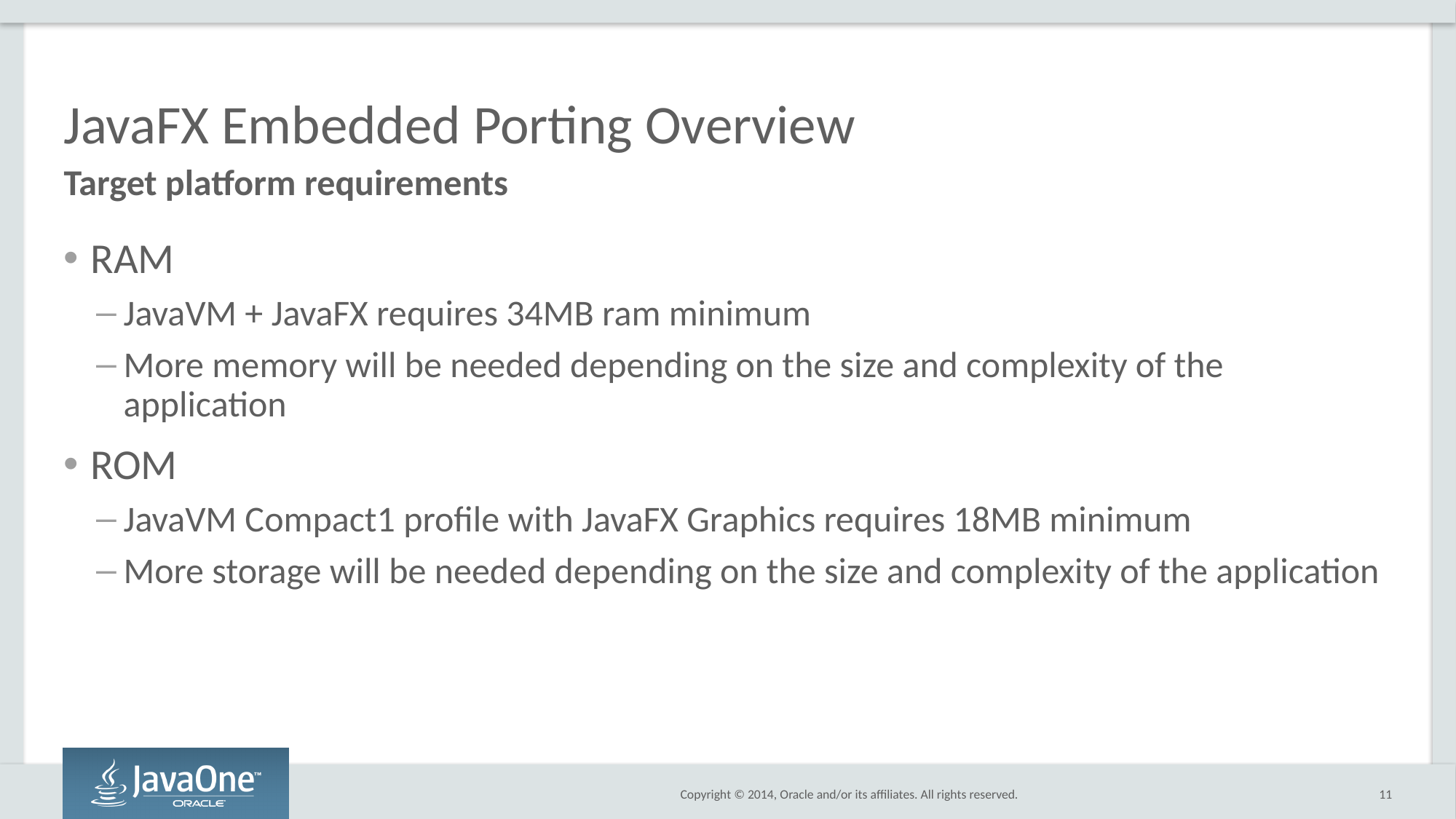

# JavaFX Embedded Porting Overview
Target platform requirements
RAM
JavaVM + JavaFX requires 34MB ram minimum
More memory will be needed depending on the size and complexity of the application
ROM
JavaVM Compact1 profile with JavaFX Graphics requires 18MB minimum
More storage will be needed depending on the size and complexity of the application

11